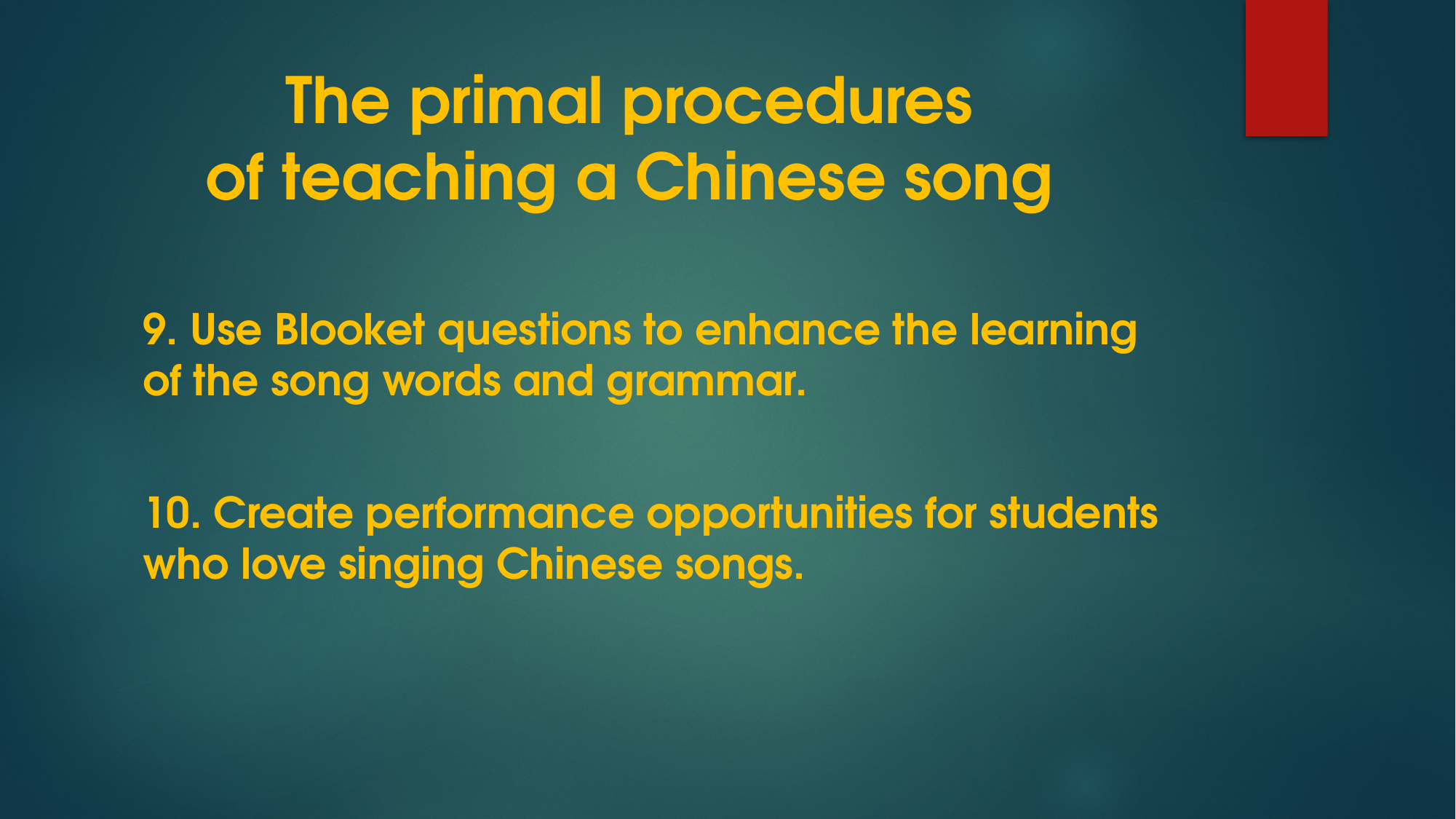

# The primal procedures of teaching a Chinese song

9. Use Blooket questions to enhance the learning of the song words and grammar.

10. Create performance opportunities for students who love singing Chinese songs.